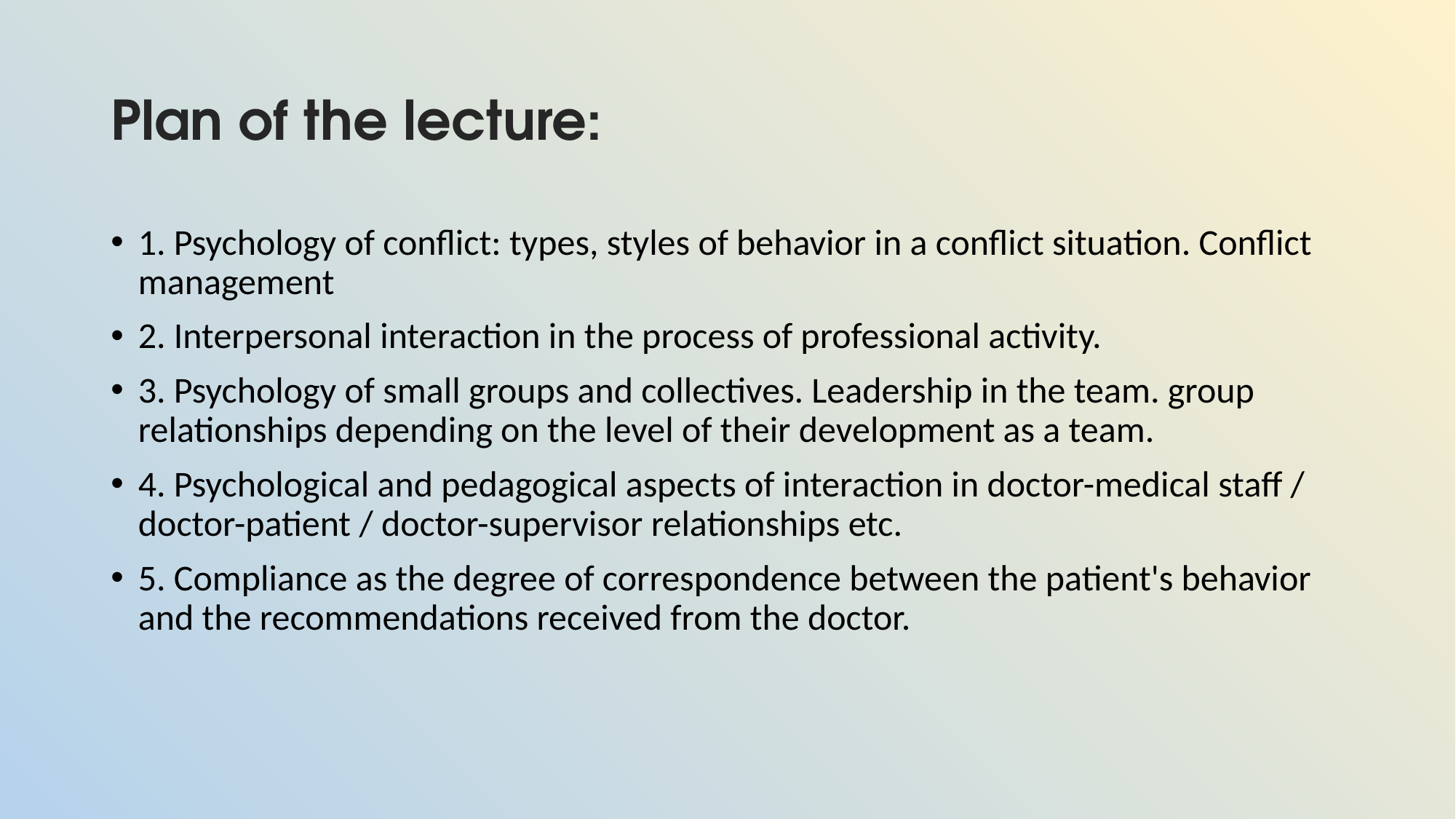

# Plan of the lecture:
1. Psychology of conflict: types, styles of behavior in a conflict situation. Conflict management
2. Interpersonal interaction in the process of professional activity.
3. Psychology of small groups and collectives. Leadership in the team. group relationships depending on the level of their development as a team.
4. Psychological and pedagogical aspects of interaction in doctor-medical staff / doctor-patient / doctor-supervisor relationships etc.
5. Compliance as the degree of correspondence between the patient's behavior and the recommendations received from the doctor.